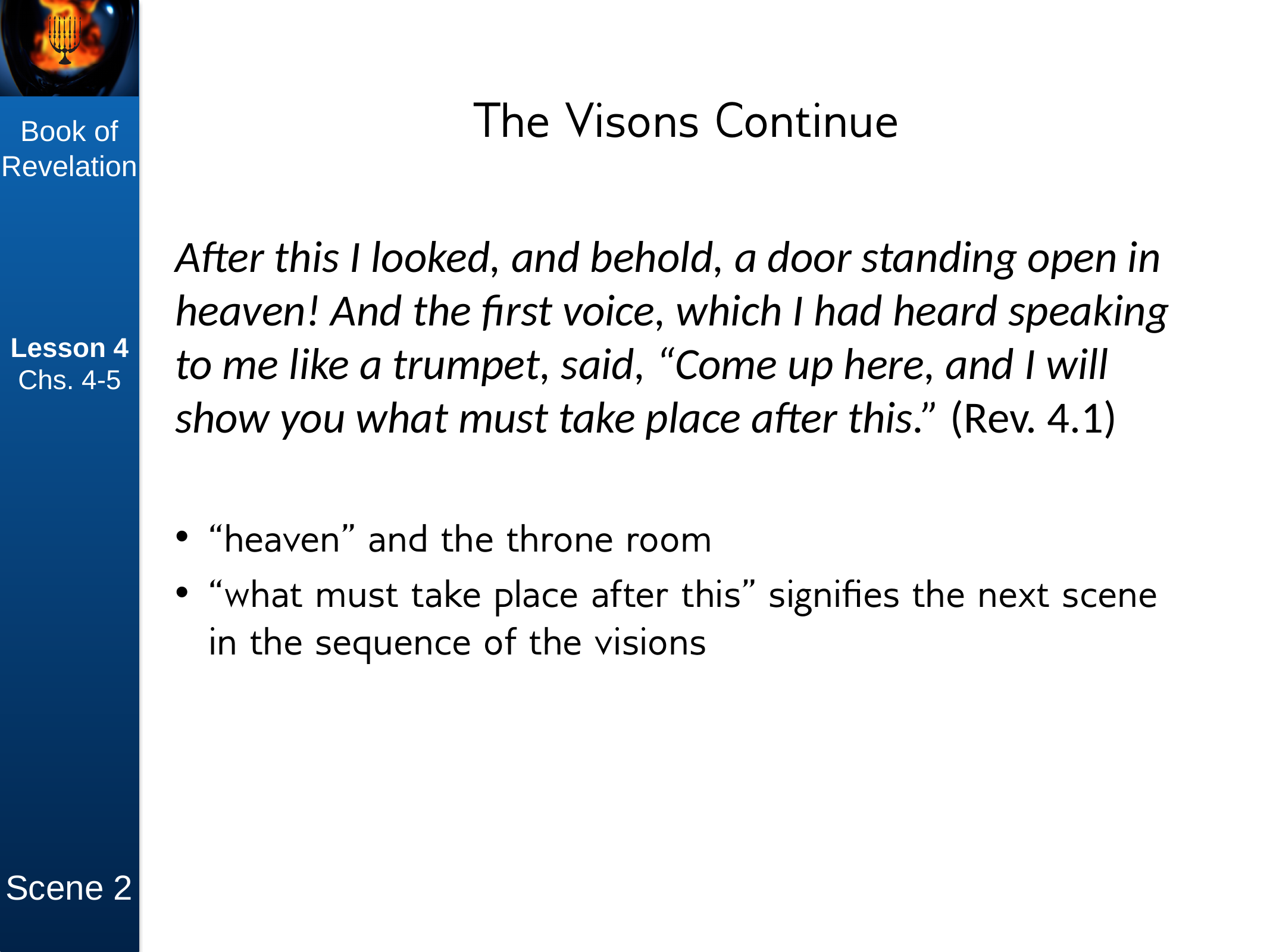

# The Visons Continue
After this I looked, and behold, a door standing open in heaven! And the first voice, which I had heard speaking to me like a trumpet, said, “Come up here, and I will show you what must take place after this.” (Rev. 4.1)

“heaven” and the throne room
“what must take place after this” signifies the next scene in the sequence of the visions